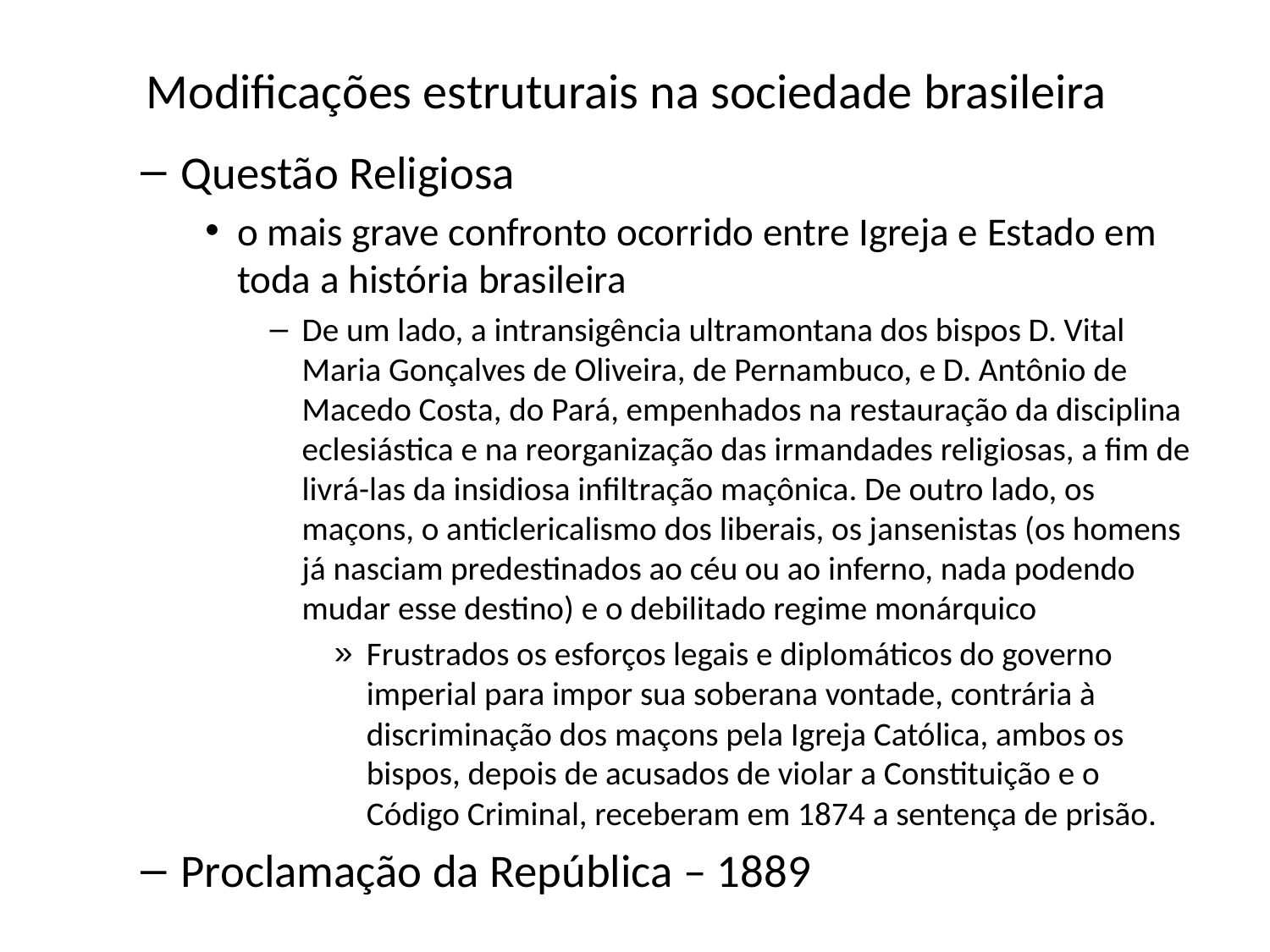

# Modificações estruturais na sociedade brasileira
Questão Religiosa
o mais grave confronto ocorrido entre Igreja e Estado em toda a história brasileira
De um lado, a intransigência ultramontana dos bispos D. Vital Maria Gonçalves de Oliveira, de Pernambuco, e D. Antônio de Macedo Costa, do Pará, empenhados na restauração da disciplina eclesiástica e na reorganização das irmandades religiosas, a fim de livrá-las da insidiosa infiltração maçônica. De outro lado, os maçons, o anticlericalismo dos liberais, os jansenistas (os homens já nasciam predestinados ao céu ou ao inferno, nada podendo mudar esse destino) e o debilitado regime monárquico
Frustrados os esforços legais e diplomáticos do governo imperial para impor sua soberana vontade, contrária à discriminação dos maçons pela Igreja Católica, ambos os bispos, depois de acusados de violar a Constituição e o Código Criminal, receberam em 1874 a sentença de prisão.
Proclamação da República – 1889